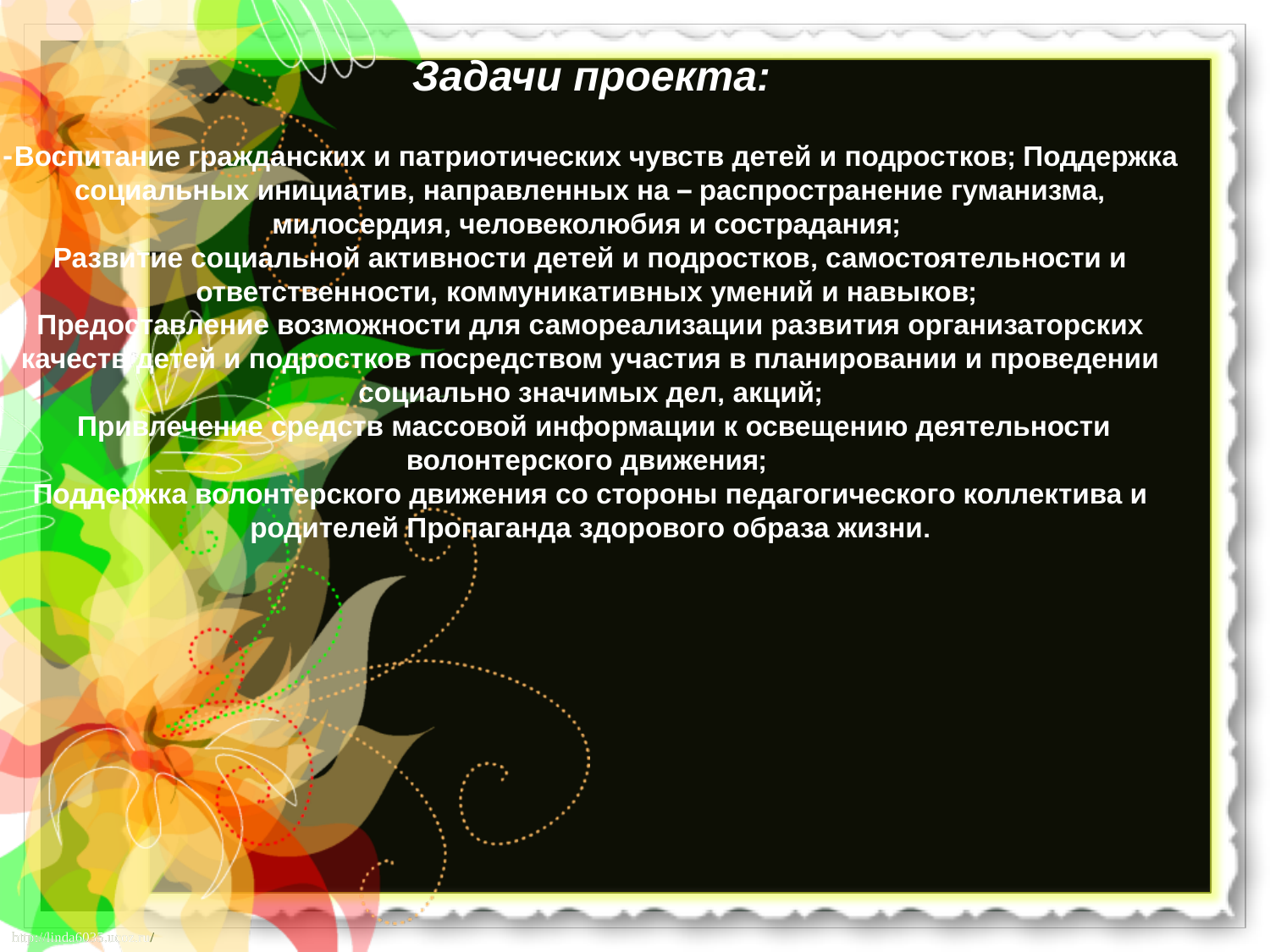

#
Задачи проекта:

-Воспитание гражданских и патриотических чувств детей и подростков; Поддержка социальных инициатив, направленных на – распространение гуманизма, милосердия, человеколюбия и сострадания;
Развитие социальной активности детей и подростков, самостоятельности и ответственности, коммуникативных умений и навыков;
Предоставление возможности для самореализации развития организаторских качеств детей и подростков посредством участия в планировании и проведении социально значимых дел, акций;
 Привлечение средств массовой информации к освещению деятельности волонтерского движения;
Поддержка волонтерского движения со стороны педагогического коллектива и родителей Пропаганда здорового образа жизни.